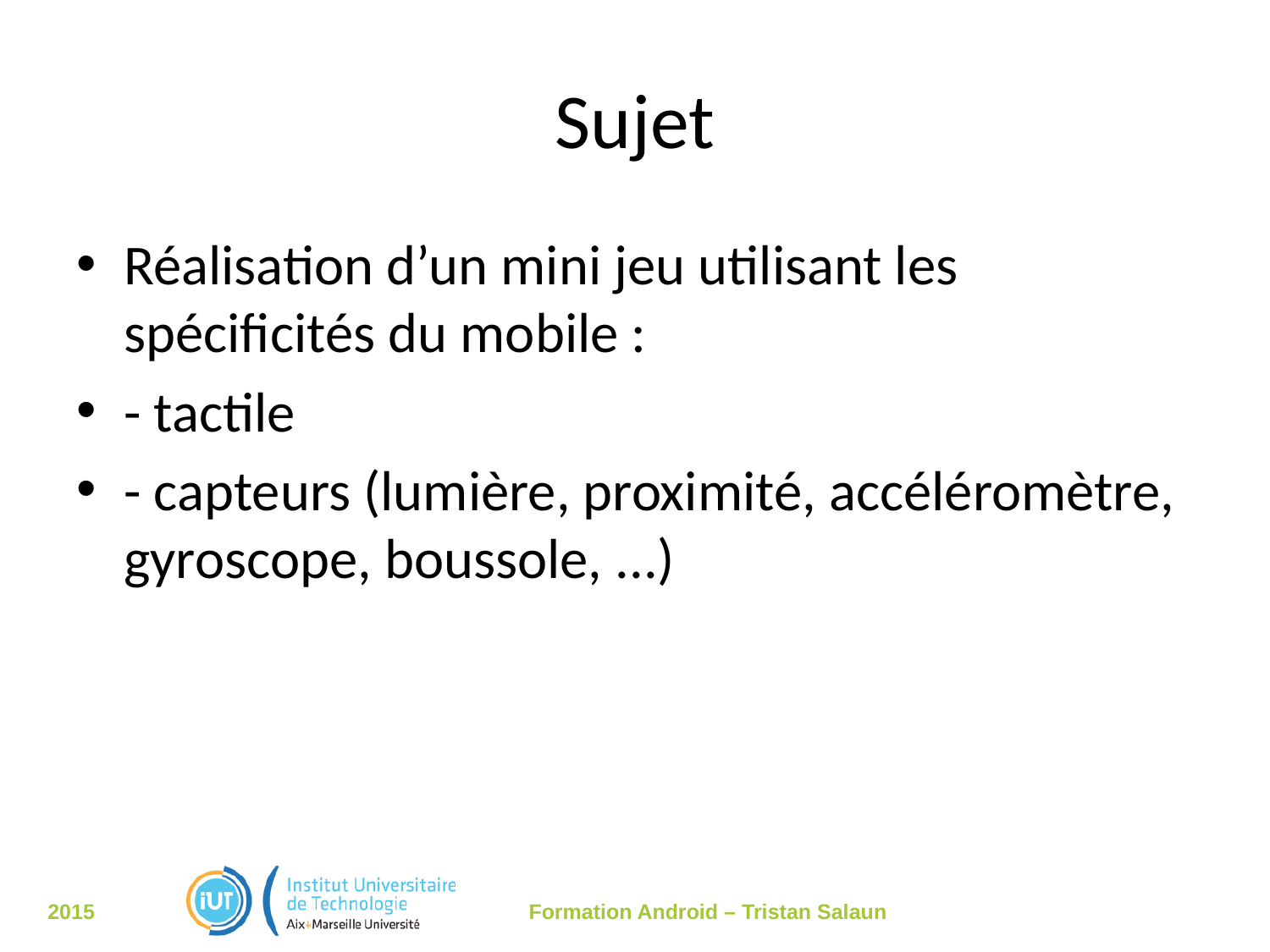

# Sujet
Réalisation d’un mini jeu utilisant les spécificités du mobile :
- tactile
- capteurs (lumière, proximité, accéléromètre, gyroscope, boussole, ...)

2015
Formation Android – Tristan Salaun